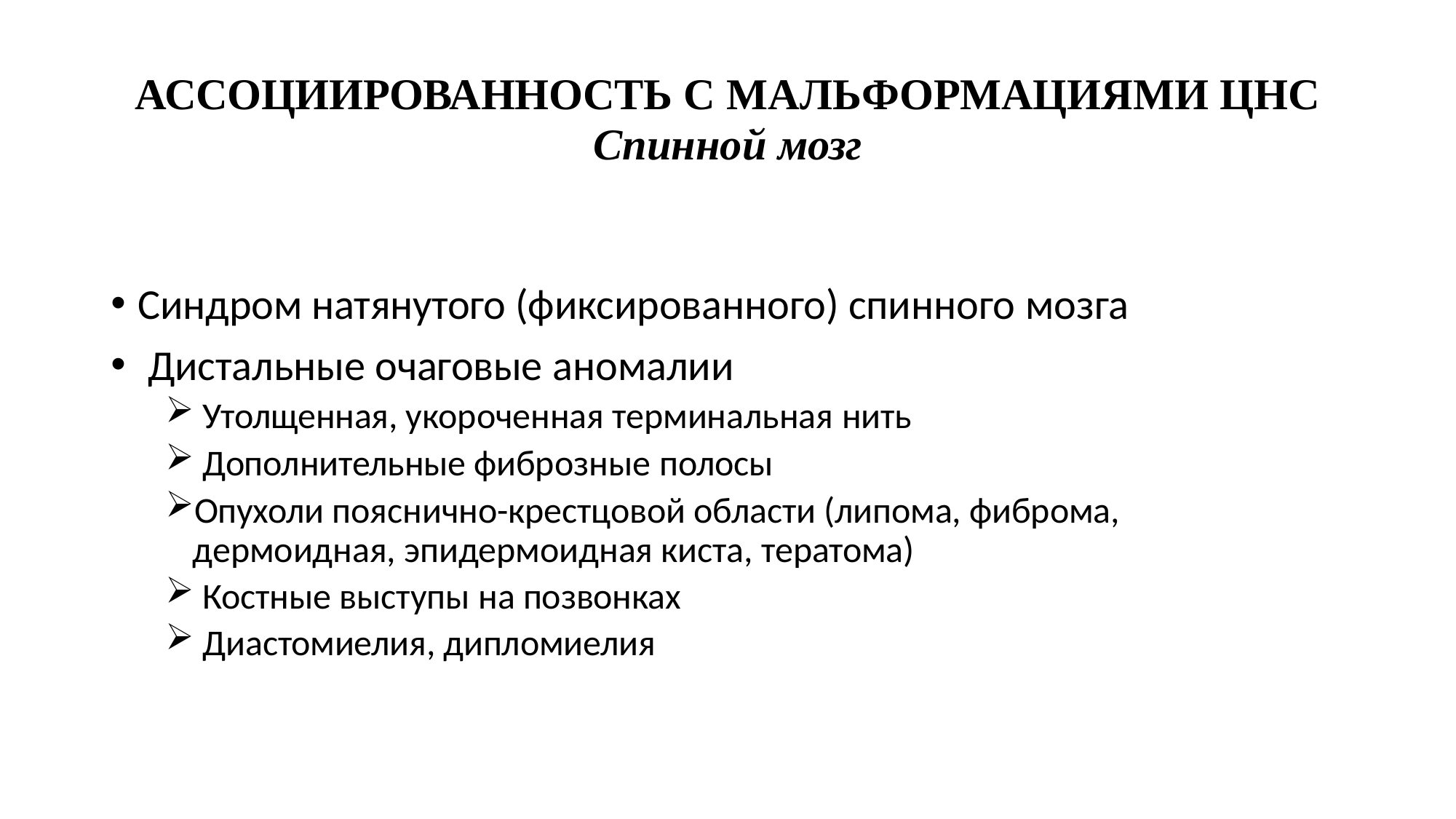

# АССОЦИИРОВАННОСТЬ С МАЛЬФОРМАЦИЯМИ ЦНС
Спинной мозг
Синдром натянутого (фиксированного) спинного мозга
Дистальные очаговые аномалии
Утолщенная, укороченная терминальная нить
Дополнительные фиброзные полосы
Опухоли пояснично-крестцовой области (липома, фиброма,  дермоидная, эпидермоидная киста, тератома)
Костные выступы на позвонках
Диастомиелия, дипломиелия